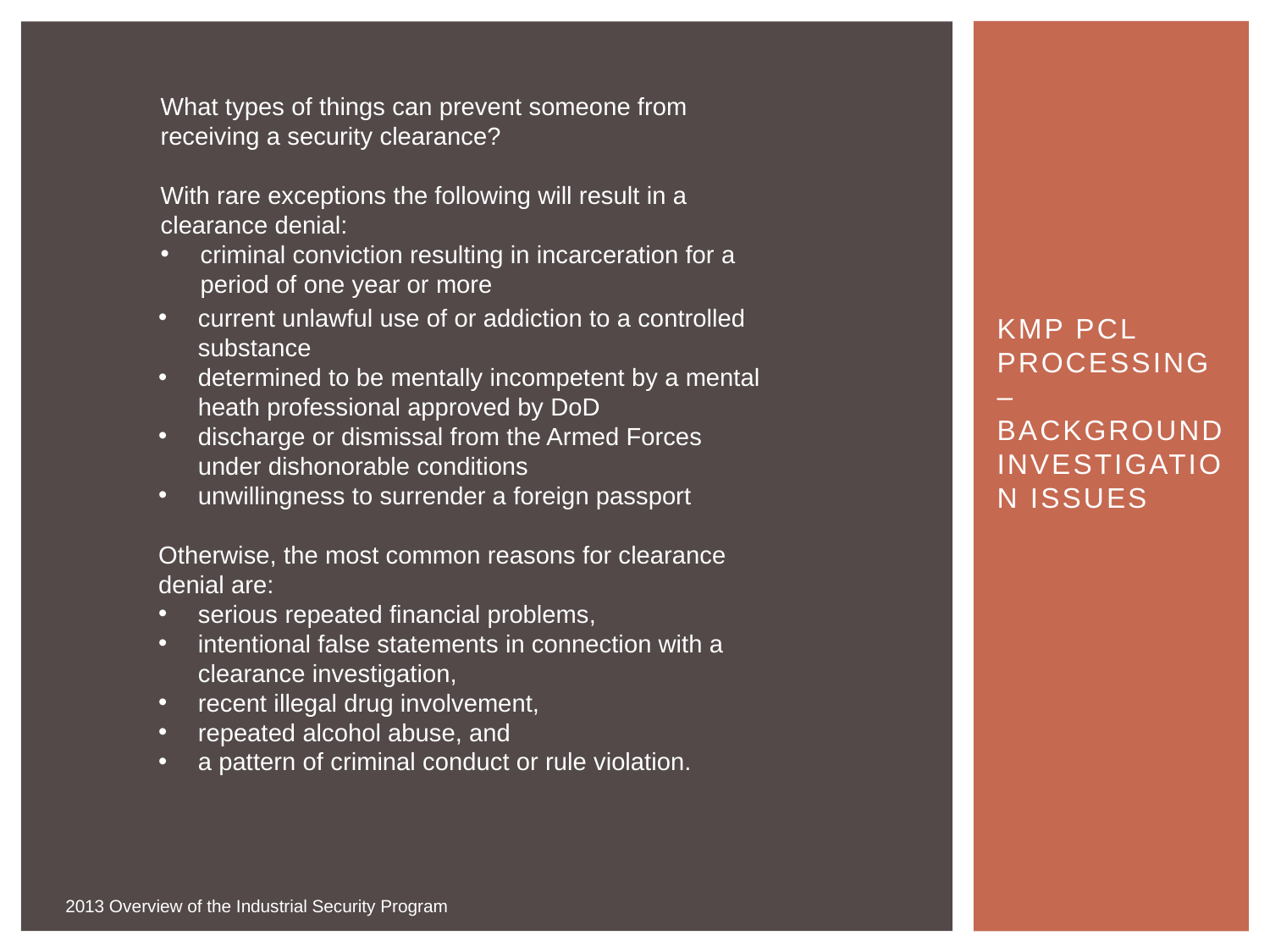

What types of things can prevent someone from receiving a security clearance?

With rare exceptions the following will result in a clearance denial:
criminal conviction resulting in incarceration for a period of one year or more
KMP PCL PROCESSING – BACKGROUND INVESTIGATION ISSUES
current unlawful use of or addiction to a controlled substance
determined to be mentally incompetent by a mental heath professional approved by DoD
discharge or dismissal from the Armed Forces under dishonorable conditions
unwillingness to surrender a foreign passport

Otherwise, the most common reasons for clearance denial are:
serious repeated financial problems,
intentional false statements in connection with a clearance investigation,
recent illegal drug involvement,
repeated alcohol abuse, and
a pattern of criminal conduct or rule violation.